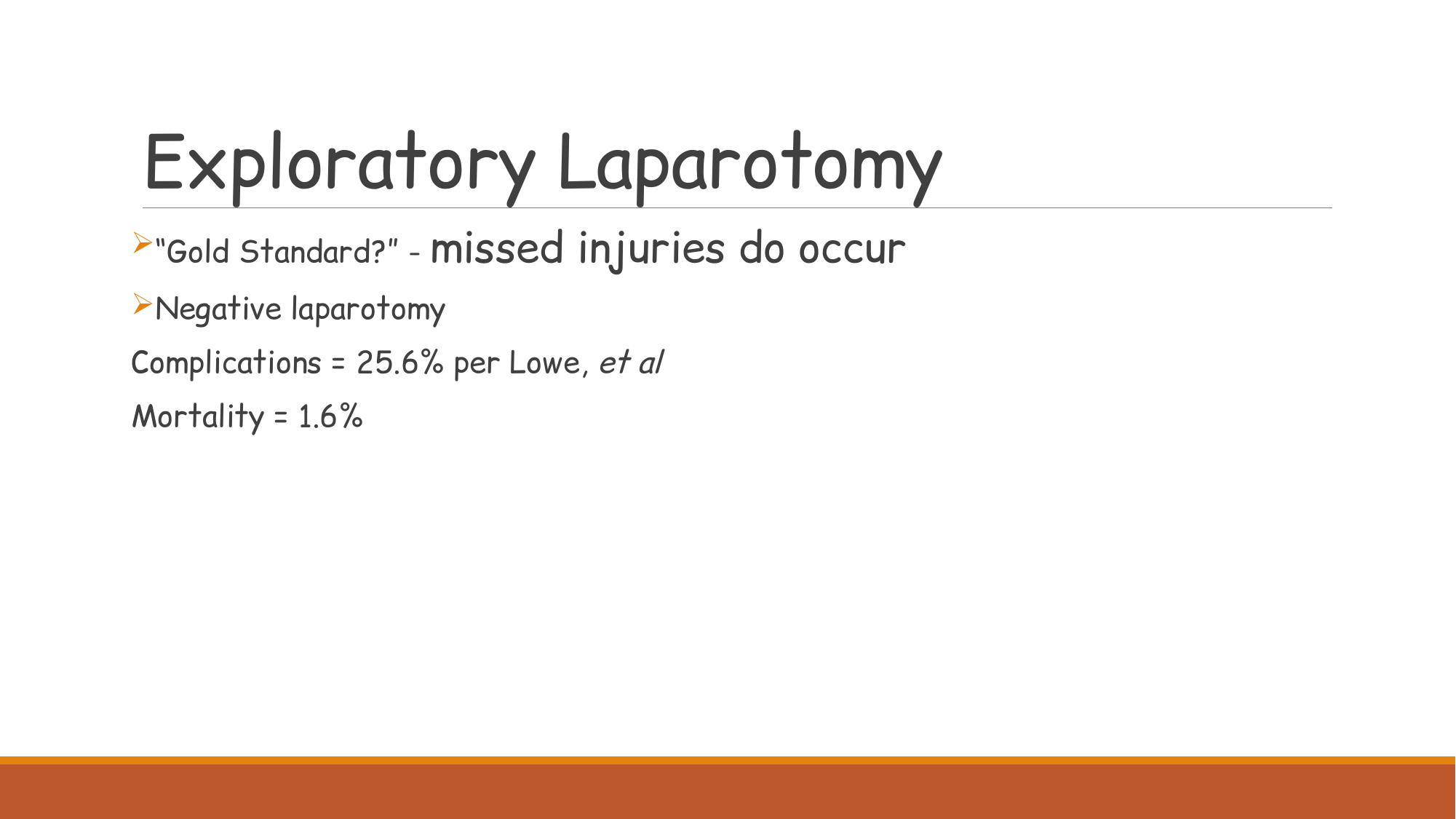

# Exploratory Laparotomy
“Gold Standard?” - missed injuries do occur
Negative laparotomy
Complications = 25.6% per Lowe, et al
Mortality = 1.6%